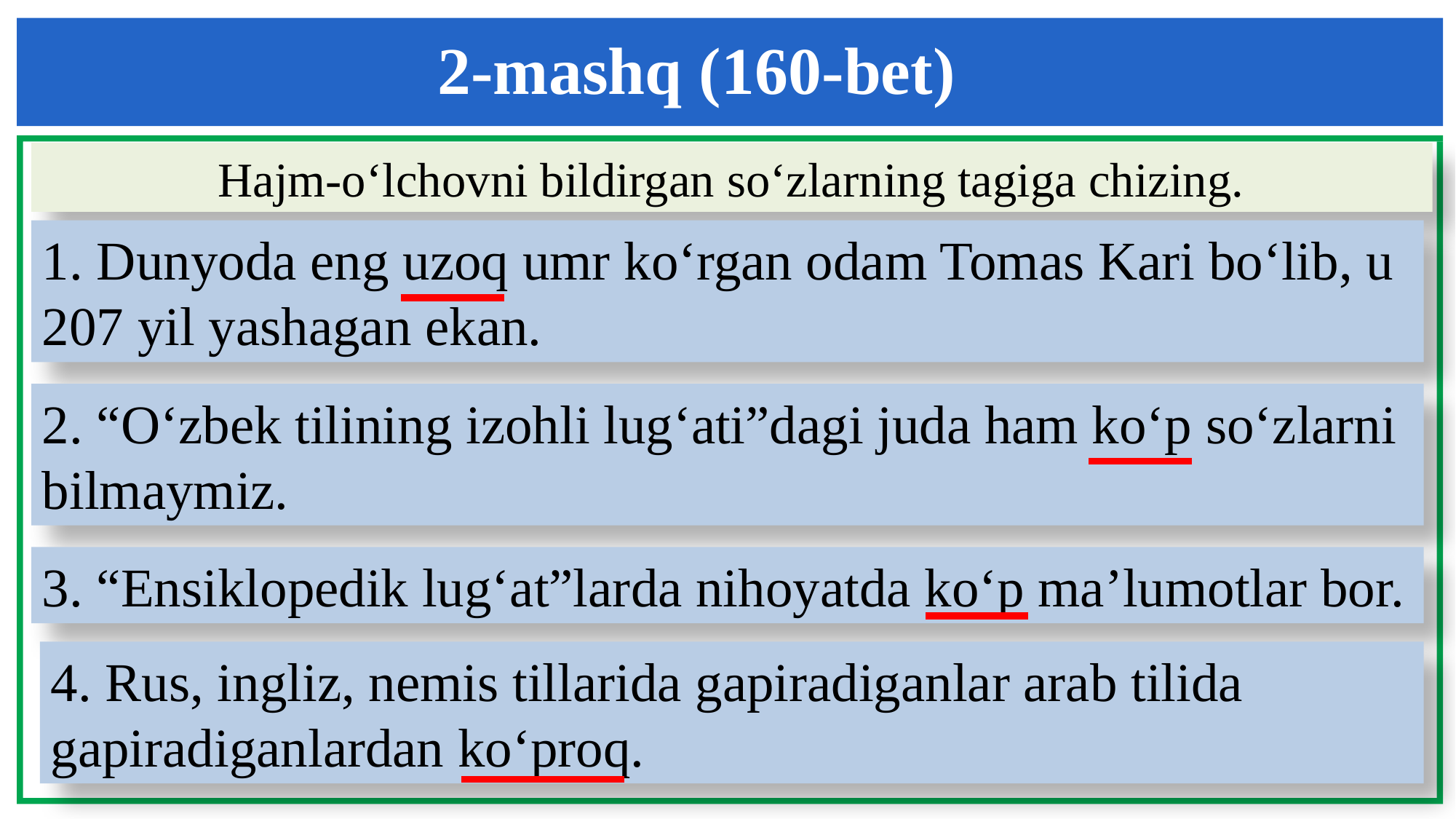

2-mashq (160-bet)
Hajm-o‘lchovni bildirgan so‘zlarning tagiga chizing.
1. Dunyoda eng uzoq umr ko‘rgan odam Tomas Kari bo‘lib, u 207 yil yashagan ekan.
2. “O‘zbek tilining izohli lug‘ati”dagi juda ham ko‘p so‘zlarni bilmaymiz.
3. “Ensiklopedik lug‘at”larda nihoyatda ko‘p ma’lumotlar bor.
4. Rus, ingliz, nemis tillarida gapiradiganlar arab tilida gapiradiganlardan ko‘proq.